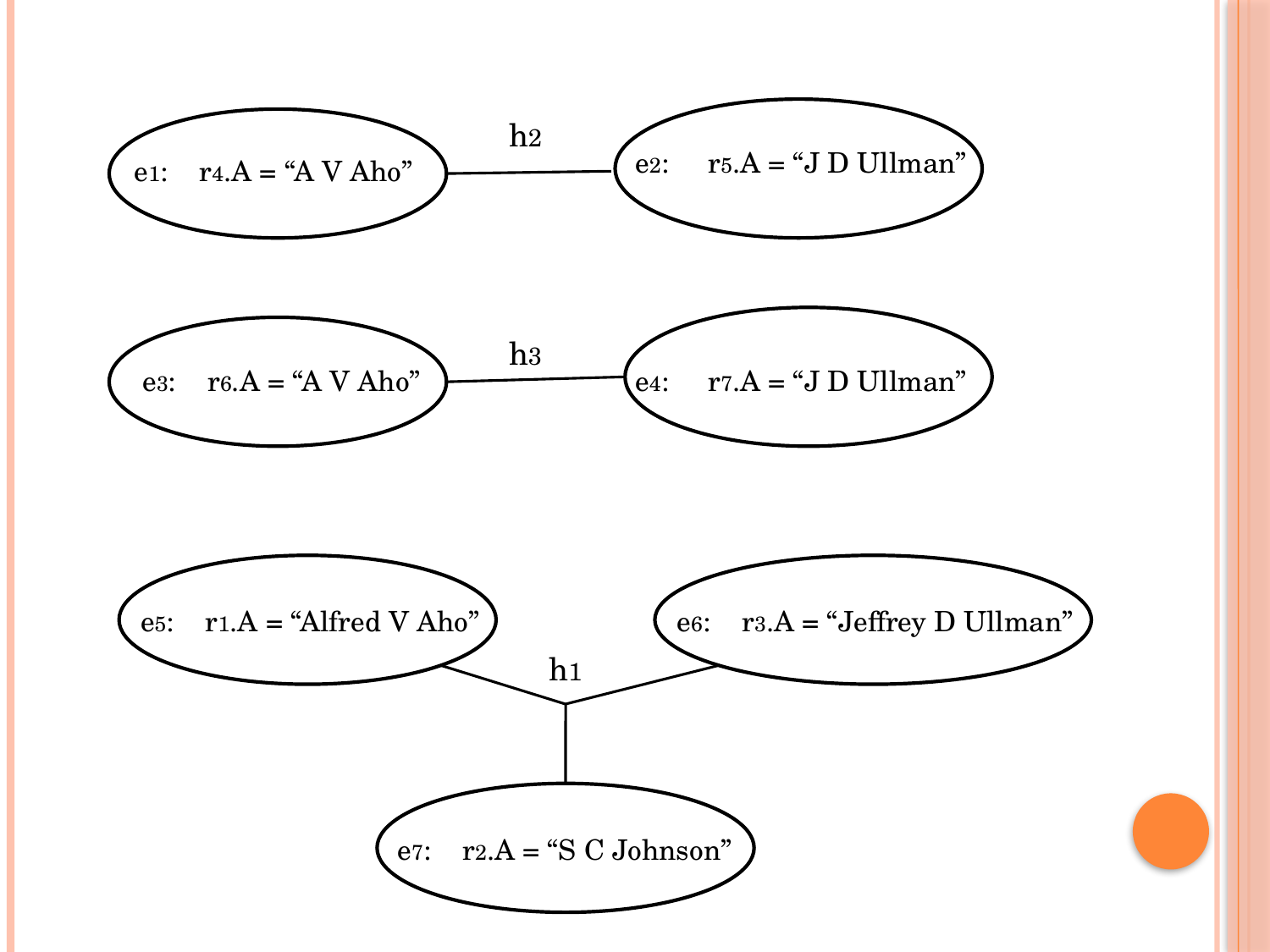

e2:     r5.A = “J D Ullman”

e1:    r4.A = “A V Aho”

h2

e3:    r6.A = “A V Aho”
h3
e4:     r7.A = “J D Ullman”

e5:    r1.A = “Alfred V Aho”

e6:    r3.A = “Jeffrey D Ullman”
h1

e7:    r2.A = “S C Johnson”